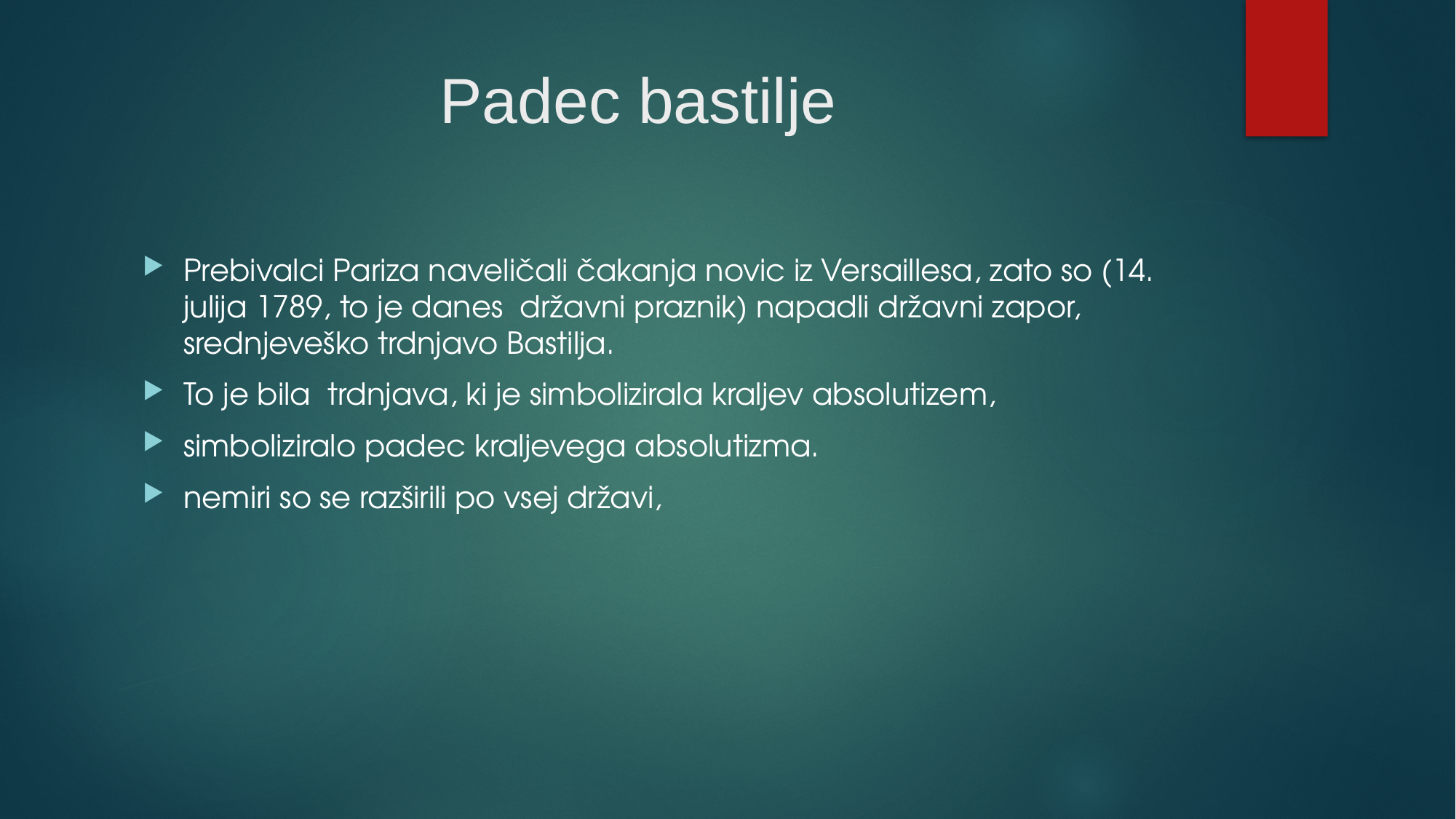

# Padec bastilje
Prebivalci Pariza naveličali čakanja novic iz Versaillesa, zato so (14. julija 1789, to je danes  državni praznik) napadli državni zapor, srednjeveško trdnjavo Bastilja.
To je bila  trdnjava, ki je simbolizirala kraljev absolutizem,
simboliziralo padec kraljevega absolutizma.
nemiri so se razširili po vsej državi,